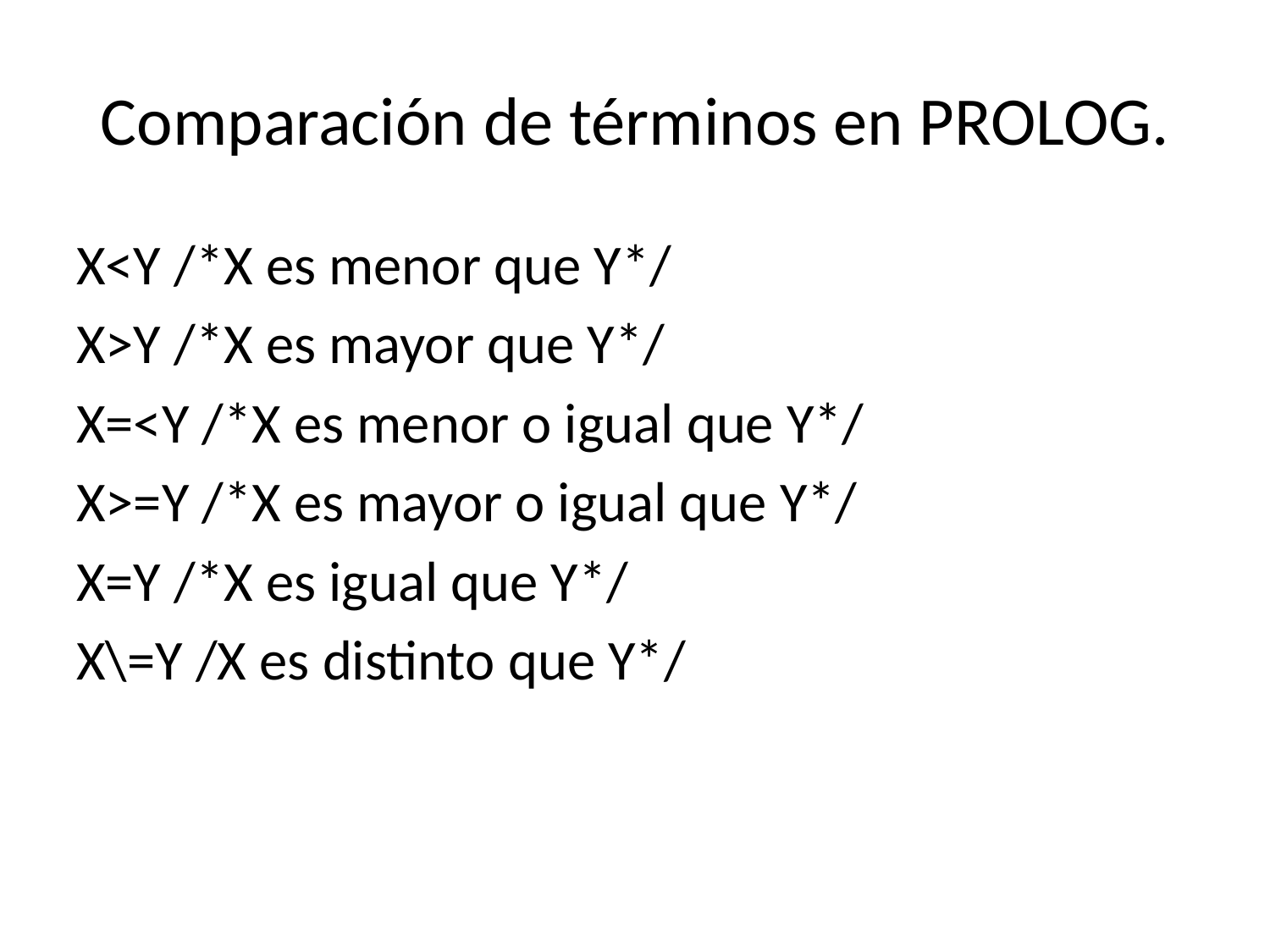

# Comparación de términos en PROLOG.
X<Y /*X es menor que Y*/
X>Y /*X es mayor que Y*/
X=<Y /*X es menor o igual que Y*/
X>=Y /*X es mayor o igual que Y*/
X=Y /*X es igual que Y*/
X\=Y /X es distinto que Y*/